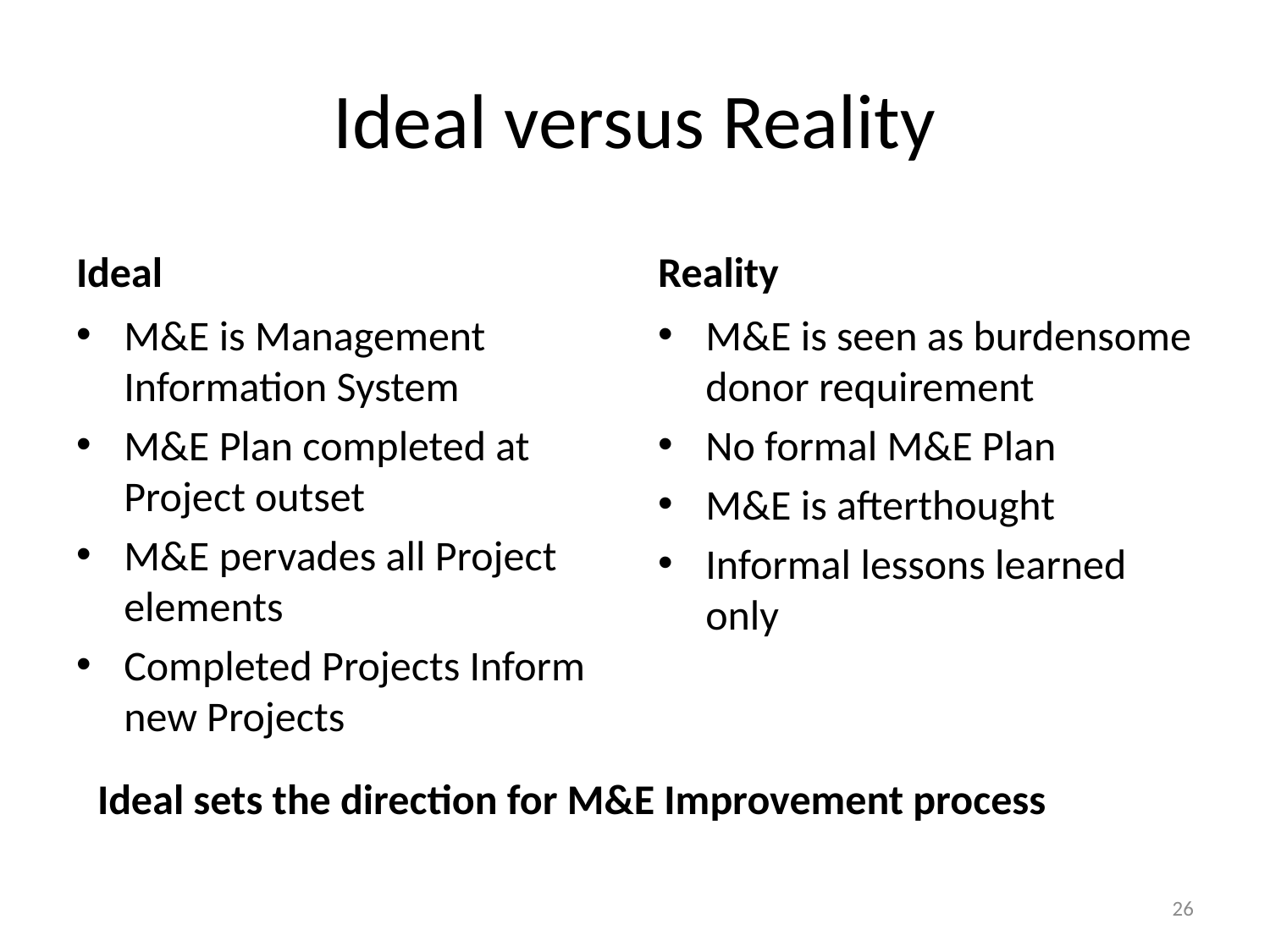

# Ideal versus Reality
Ideal
Reality
M&E is Management Information System
M&E Plan completed at Project outset
M&E pervades all Project elements
Completed Projects Inform new Projects
M&E is seen as burdensome donor requirement
No formal M&E Plan
M&E is afterthought
Informal lessons learned only
Ideal sets the direction for M&E Improvement process

26